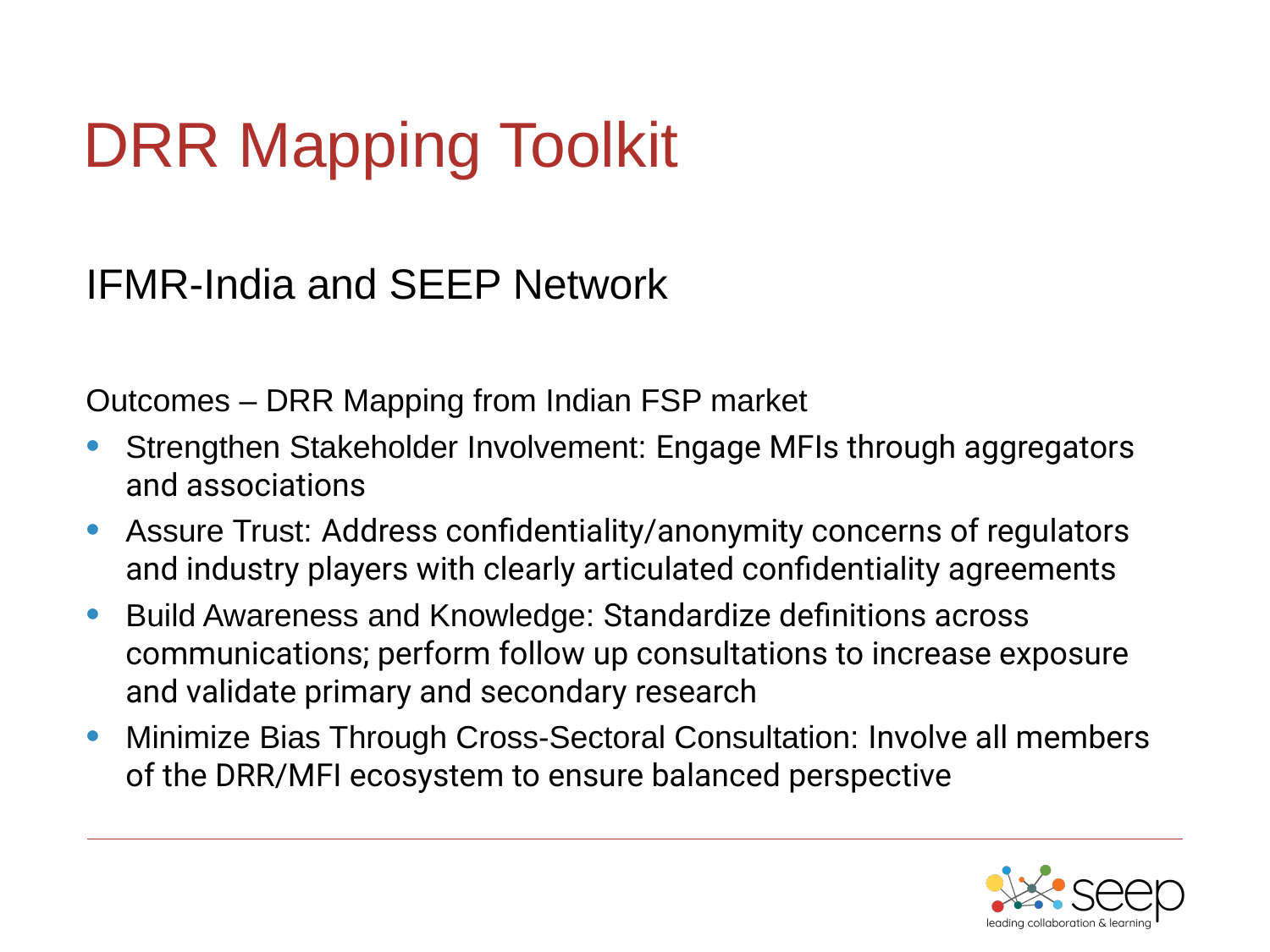

DRR Mapping Toolkit
IFMR-India and SEEP Network
Outcomes – DRR Mapping from Indian FSP market
Strengthen Stakeholder Involvement: Engage MFIs through aggregators and associations
Assure Trust: Address confidentiality/anonymity concerns of regulators and industry players with clearly articulated confidentiality agreements
Build Awareness and Knowledge: Standardize definitions across communications; perform follow up consultations to increase exposure and validate primary and secondary research
Minimize Bias Through Cross-Sectoral Consultation: Involve all members of the DRR/MFI ecosystem to ensure balanced perspective